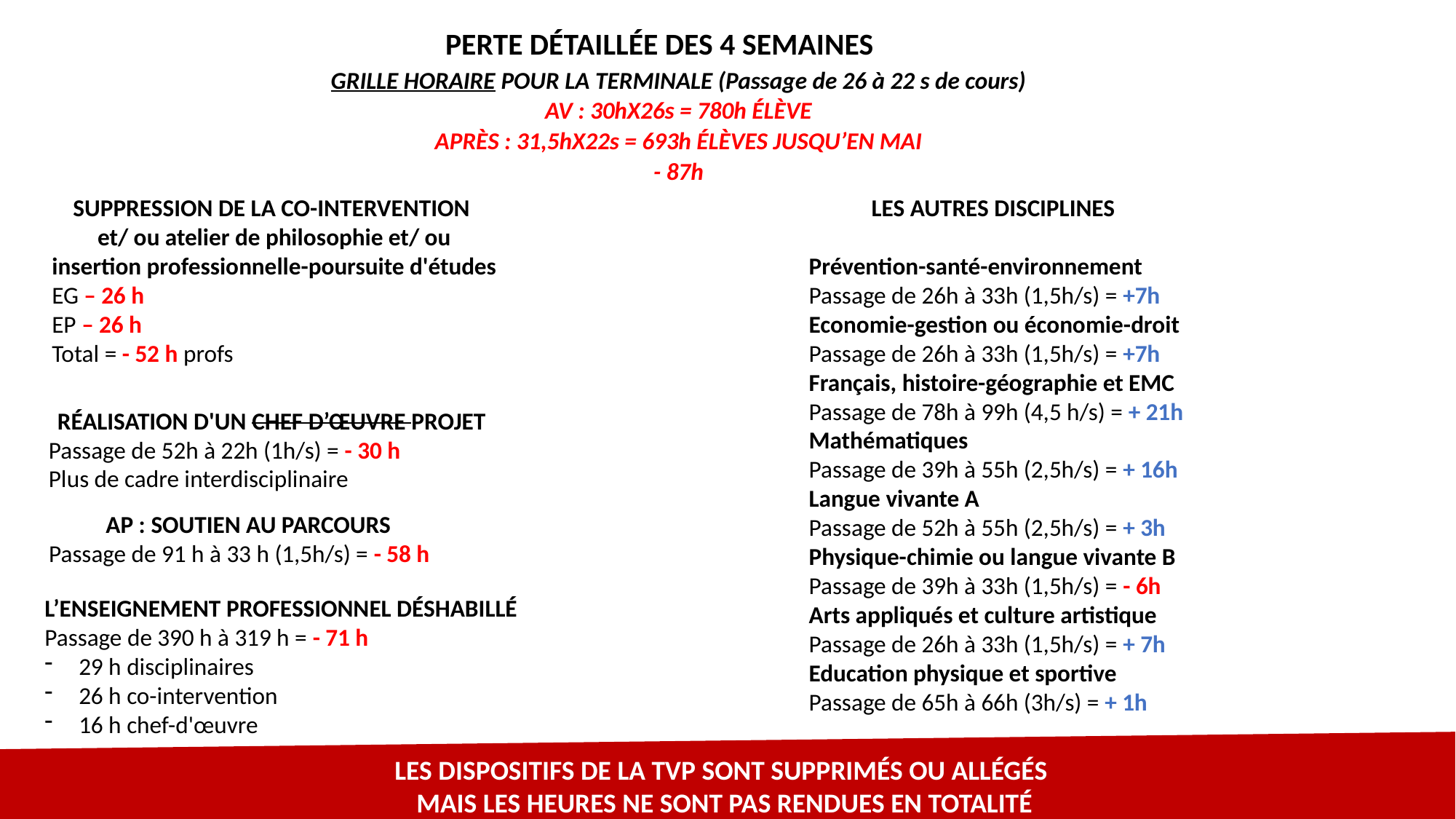

PERTE DÉTAILLÉE DES 4 SEMAINES
GRILLE HORAIRE POUR LA TERMINALE (Passage de 26 à 22 s de cours)
AV : 30hX26s = 780h ÉLÈVE
APRÈS : 31,5hX22s = 693h ÉLÈVES JUSQU’EN MAI
- 87h
SUPPRESSION DE LA CO-INTERVENTION
et/ ou atelier de philosophie et/ ou
insertion professionnelle-poursuite d'études
EG – 26 h
EP – 26 h
Total = - 52 h profs
LES AUTRES DISCIPLINES

Prévention-santé-environnement
Passage de 26h à 33h (1,5h/s) = +7h
Economie-gestion ou économie-droit
Passage de 26h à 33h (1,5h/s) = +7h
Français, histoire-géographie et EMC
Passage de 78h à 99h (4,5 h/s) = + 21h
Mathématiques
Passage de 39h à 55h (2,5h/s) = + 16h
Langue vivante A
Passage de 52h à 55h (2,5h/s) = + 3h
Physique-chimie ou langue vivante B
Passage de 39h à 33h (1,5h/s) = - 6h
Arts appliqués et culture artistique
Passage de 26h à 33h (1,5h/s) = + 7h
Education physique et sportive
Passage de 65h à 66h (3h/s) = + 1h

RÉALISATION D'UN CHEF D’ŒUVRE PROJET
Passage de 52h à 22h (1h/s) = - 30 h
Plus de cadre interdisciplinaire
AP : SOUTIEN AU PARCOURS
Passage de 91 h à 33 h (1,5h/s) = - 58 h
L’ENSEIGNEMENT PROFESSIONNEL DÉSHABILLÉ
Passage de 390 h à 319 h = - 71 h
29 h disciplinaires
26 h co-intervention
16 h chef-d'œuvre

LES DISPOSITIFS DE LA TVP SONT SUPPRIMÉS OU ALLÉGÉS
MAIS LES HEURES NE SONT PAS RENDUES EN TOTALITÉ